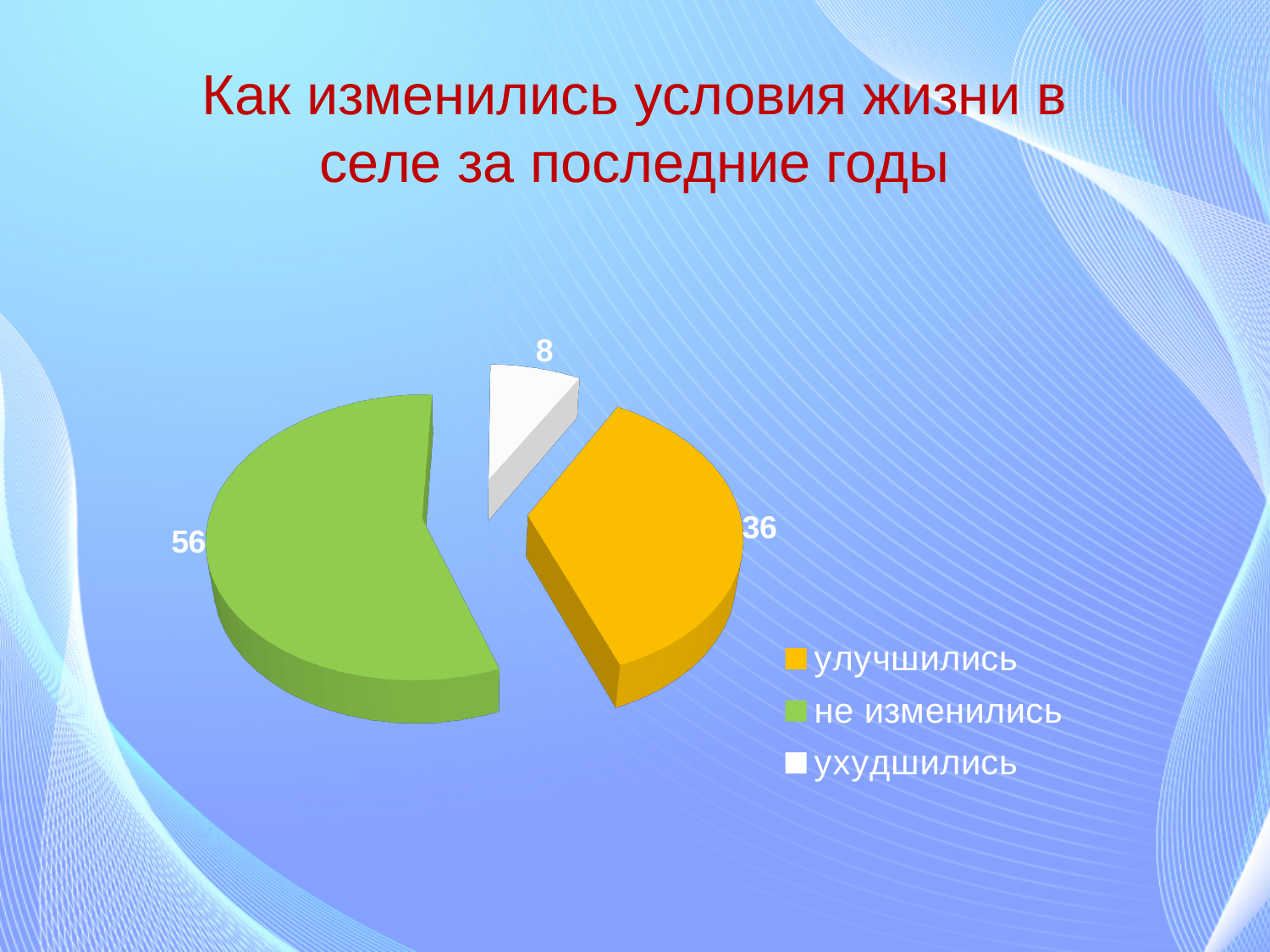

# Как изменились условия жизни в селе за последние годы

[unsupported chart]